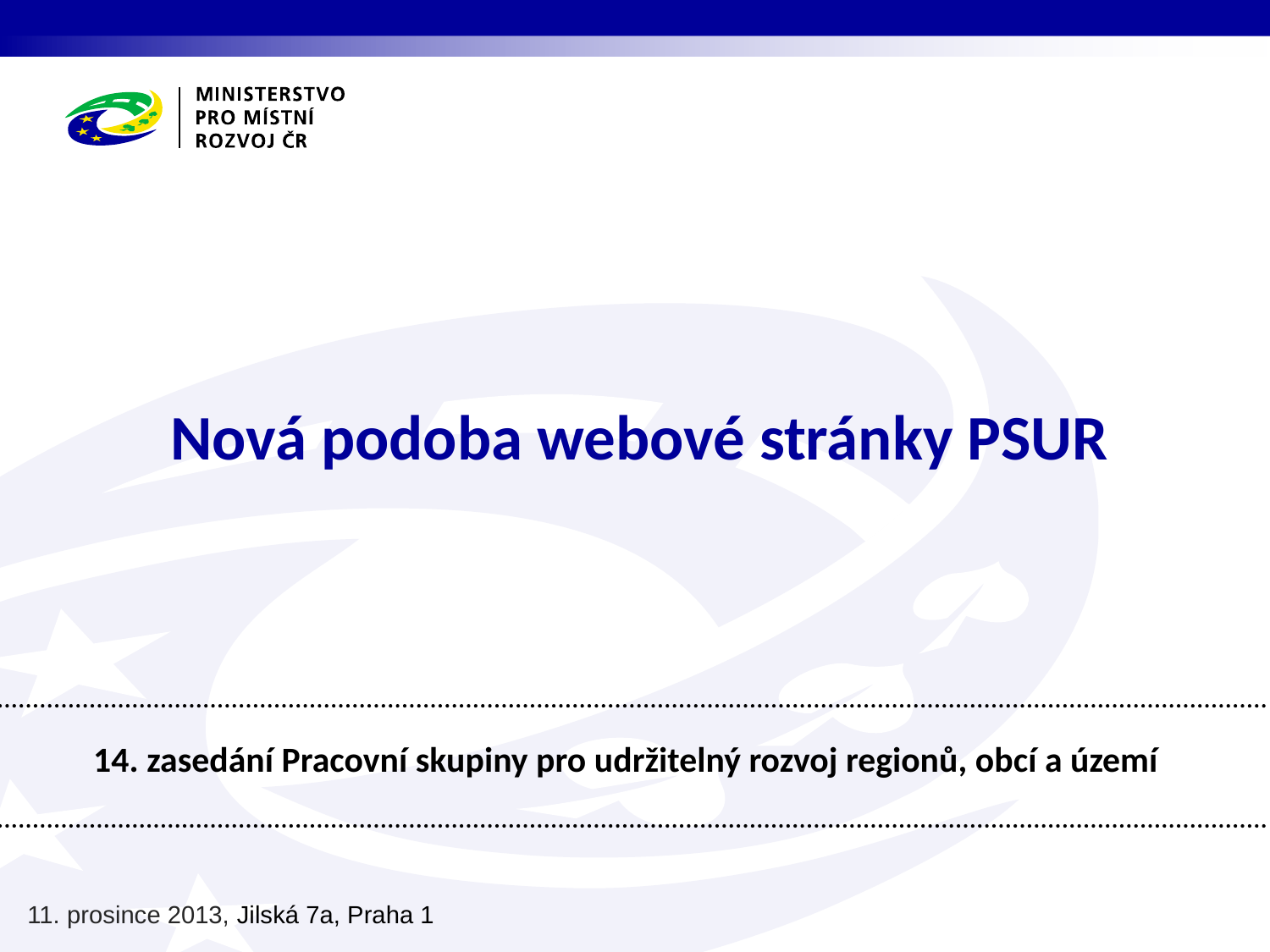

Nová podoba webové stránky PSUR

14. zasedání Pracovní skupiny pro udržitelný rozvoj regionů, obcí a území

11. prosince 2013, Jilská 7a, Praha 1